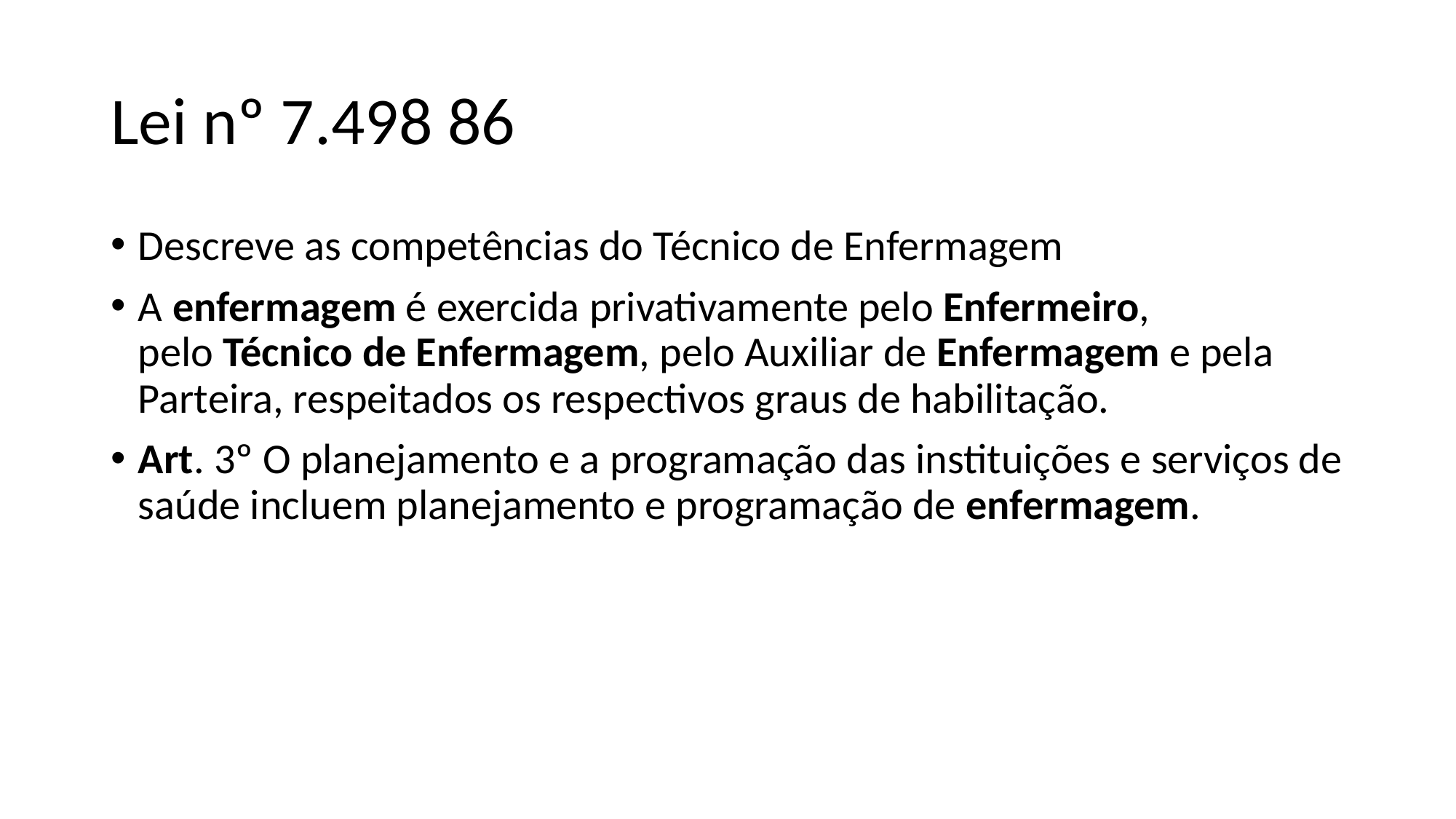

# Lei nº 7.498 86
Descreve as competências do Técnico de Enfermagem
A enfermagem é exercida privativamente pelo Enfermeiro, pelo Técnico de Enfermagem, pelo Auxiliar de Enfermagem e pela Parteira, respeitados os respectivos graus de habilitação.
Art. 3º O planejamento e a programação das instituições e serviços de saúde incluem planejamento e programação de enfermagem.